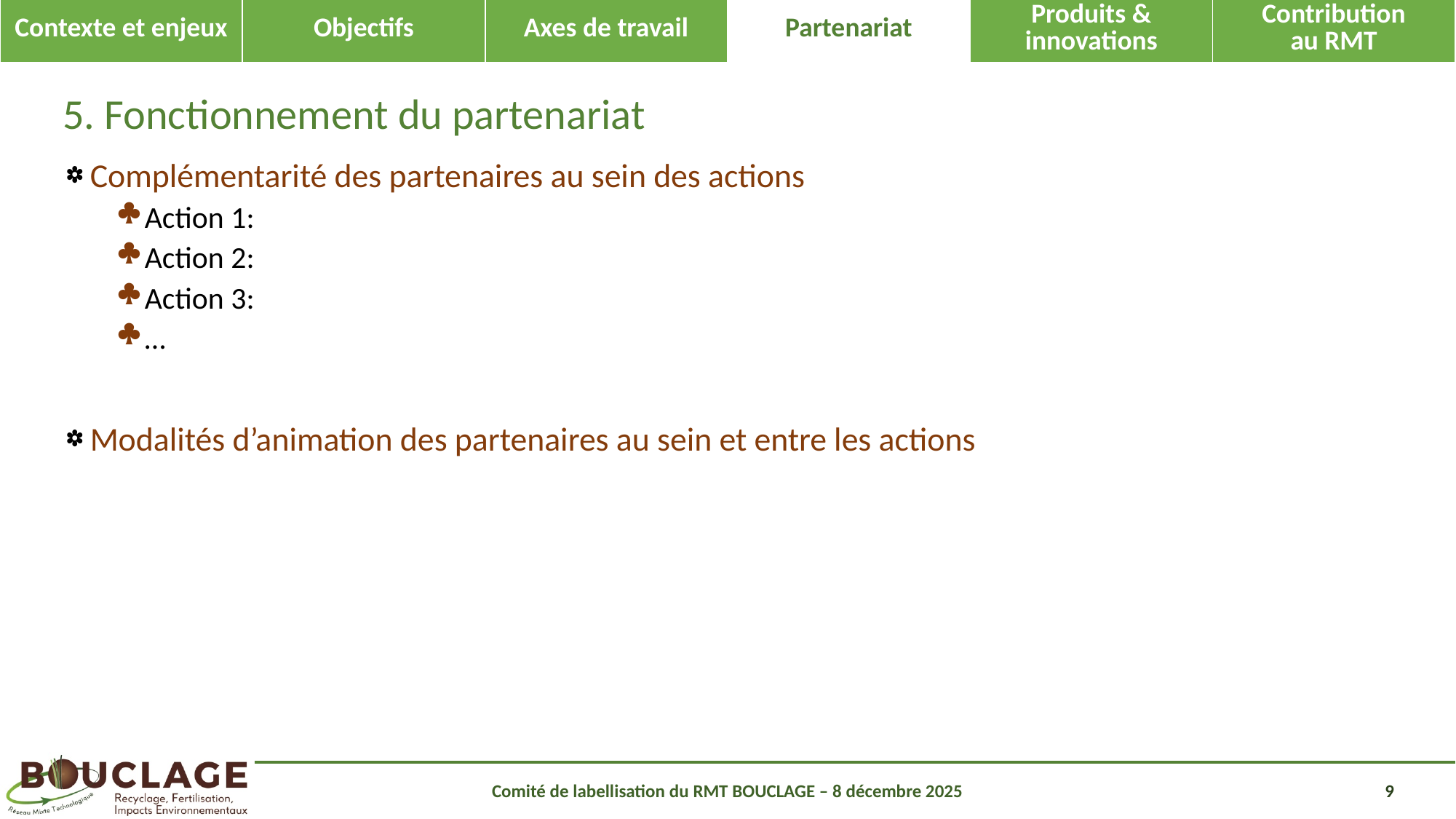

| Contexte et enjeux | Objectifs | Axes de travail | Partenariat | Produits & innovations | Contribution au RMT |
| --- | --- | --- | --- | --- | --- |
# 5. Fonctionnement du partenariat
Complémentarité des partenaires au sein des actions
Action 1:
Action 2:
Action 3:
…

Modalités d’animation des partenaires au sein et entre les actions
Comité de labellisation du RMT BOUCLAGE – 8 décembre 2025
9